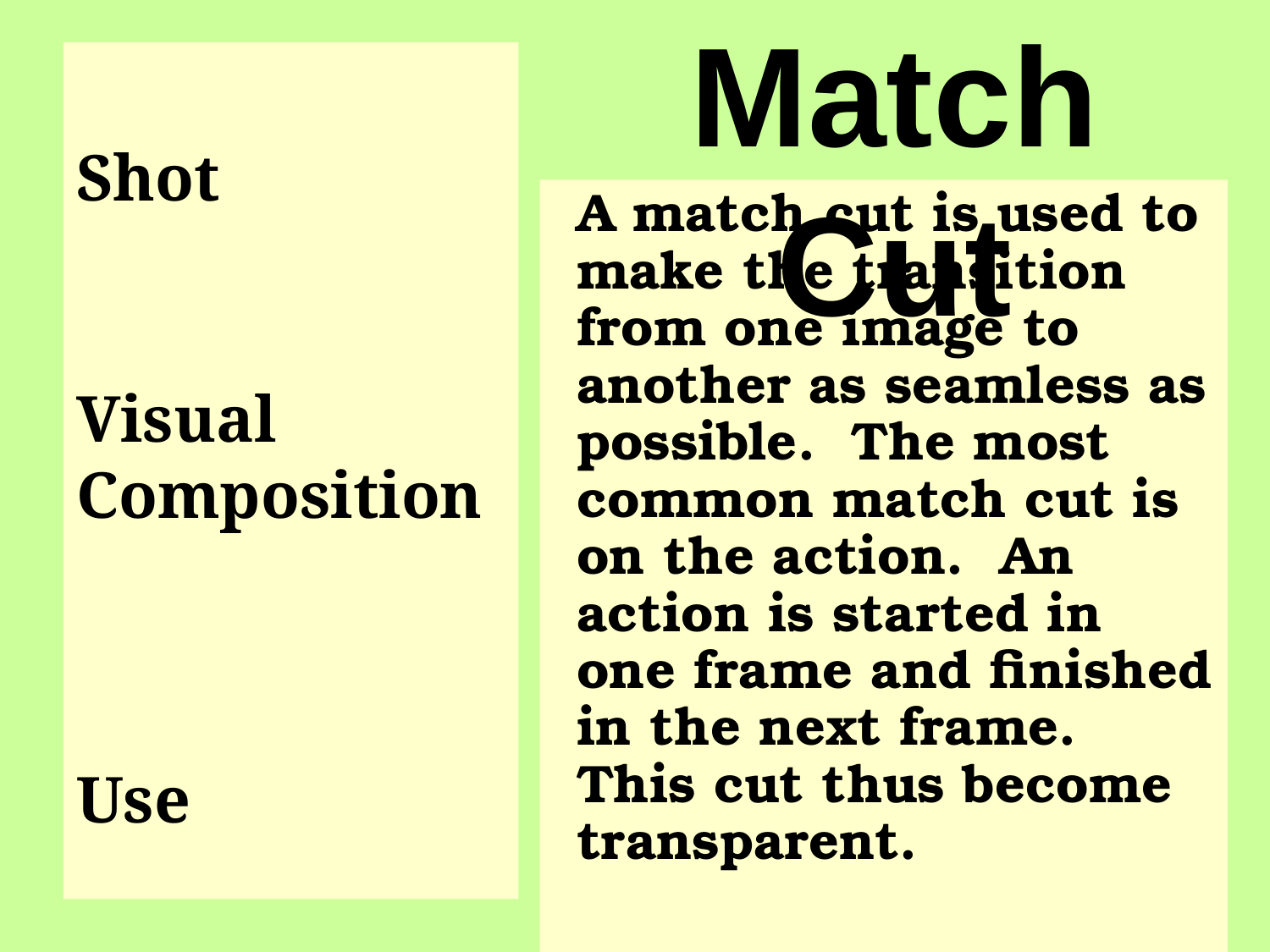

Match Cut

Shot
Visual Composition
Use
A match cut is used to make the transition from one image to another as seamless as possible.  The most common match cut is on the action.  An action is started in one frame and finished in the next frame.  This cut thus become transparent.